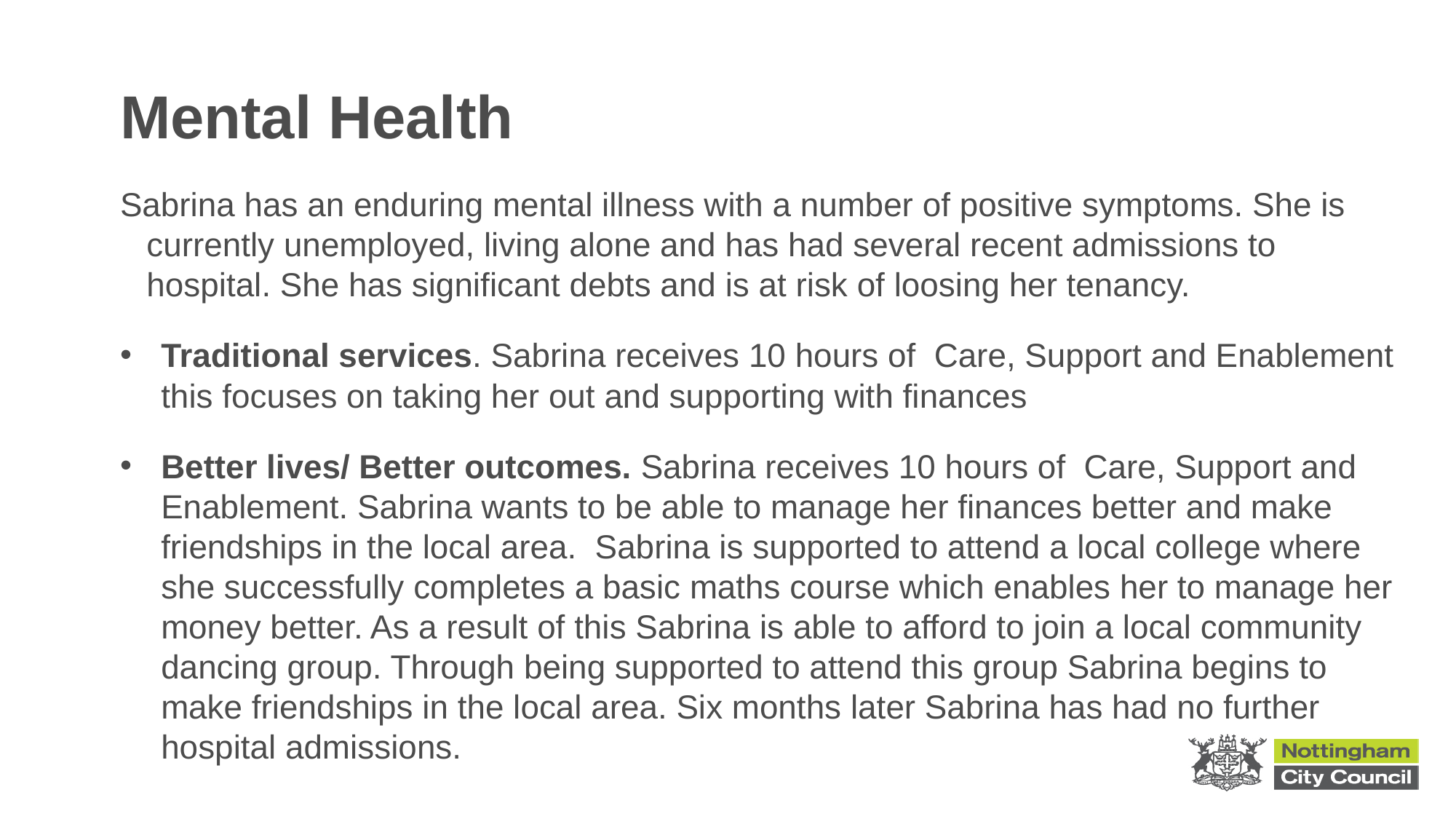

# Mental Health
Sabrina has an enduring mental illness with a number of positive symptoms. She is currently unemployed, living alone and has had several recent admissions to hospital. She has significant debts and is at risk of loosing her tenancy.
Traditional services. Sabrina receives 10 hours of  Care, Support and Enablement this focuses on taking her out and supporting with finances
Better lives/ Better outcomes. Sabrina receives 10 hours of  Care, Support and Enablement. Sabrina wants to be able to manage her finances better and make friendships in the local area.  Sabrina is supported to attend a local college where she successfully completes a basic maths course which enables her to manage her money better. As a result of this Sabrina is able to afford to join a local community dancing group. Through being supported to attend this group Sabrina begins to make friendships in the local area. Six months later Sabrina has had no further hospital admissions.